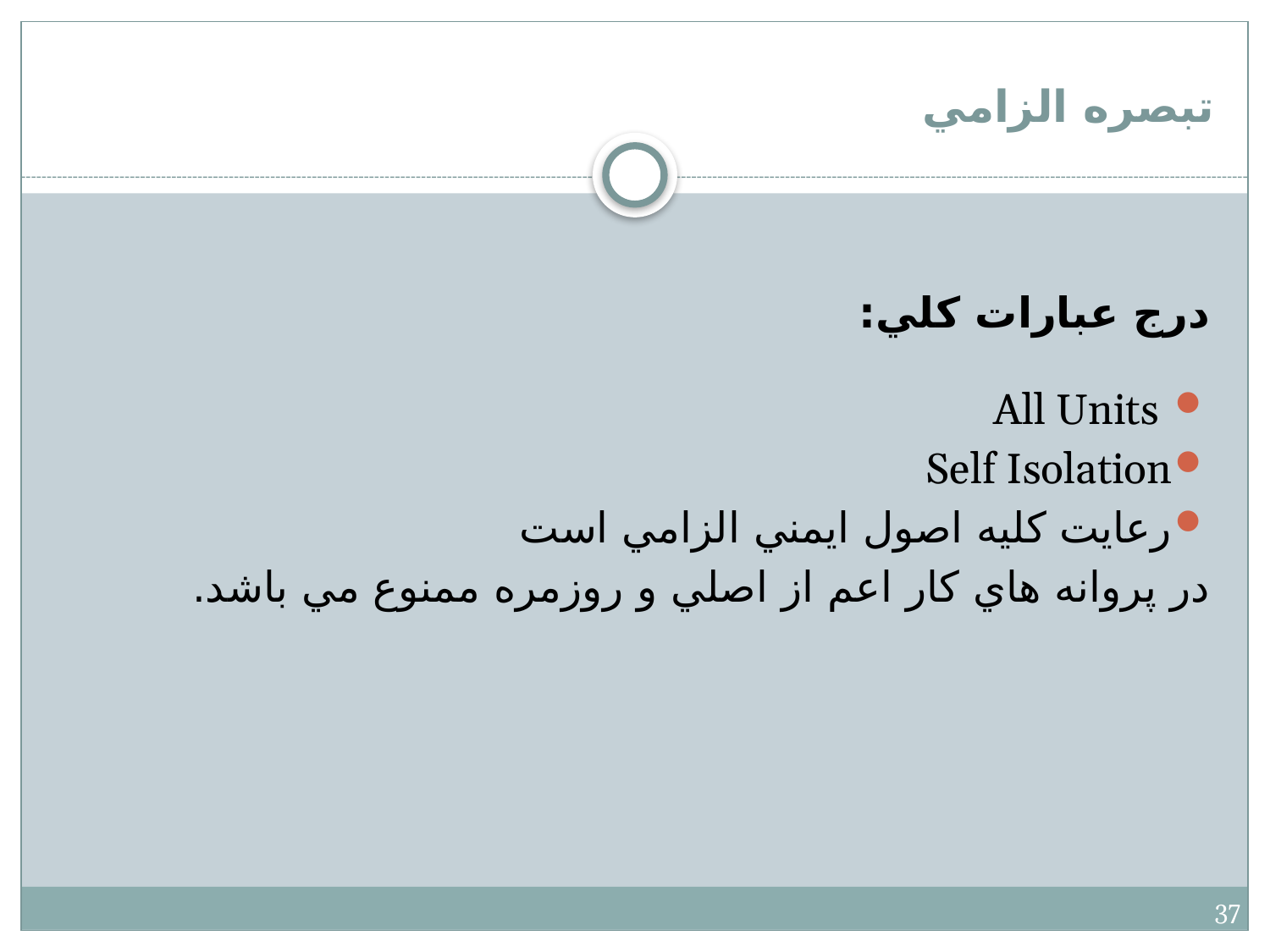

# تبصره الزامي

درج عبارات كلي:

 All Units
Self Isolation
رعايت كليه اصول ايمني الزامي است
در پروانه هاي كار اعم از اصلي و روزمره ممنوع مي باشد.

37